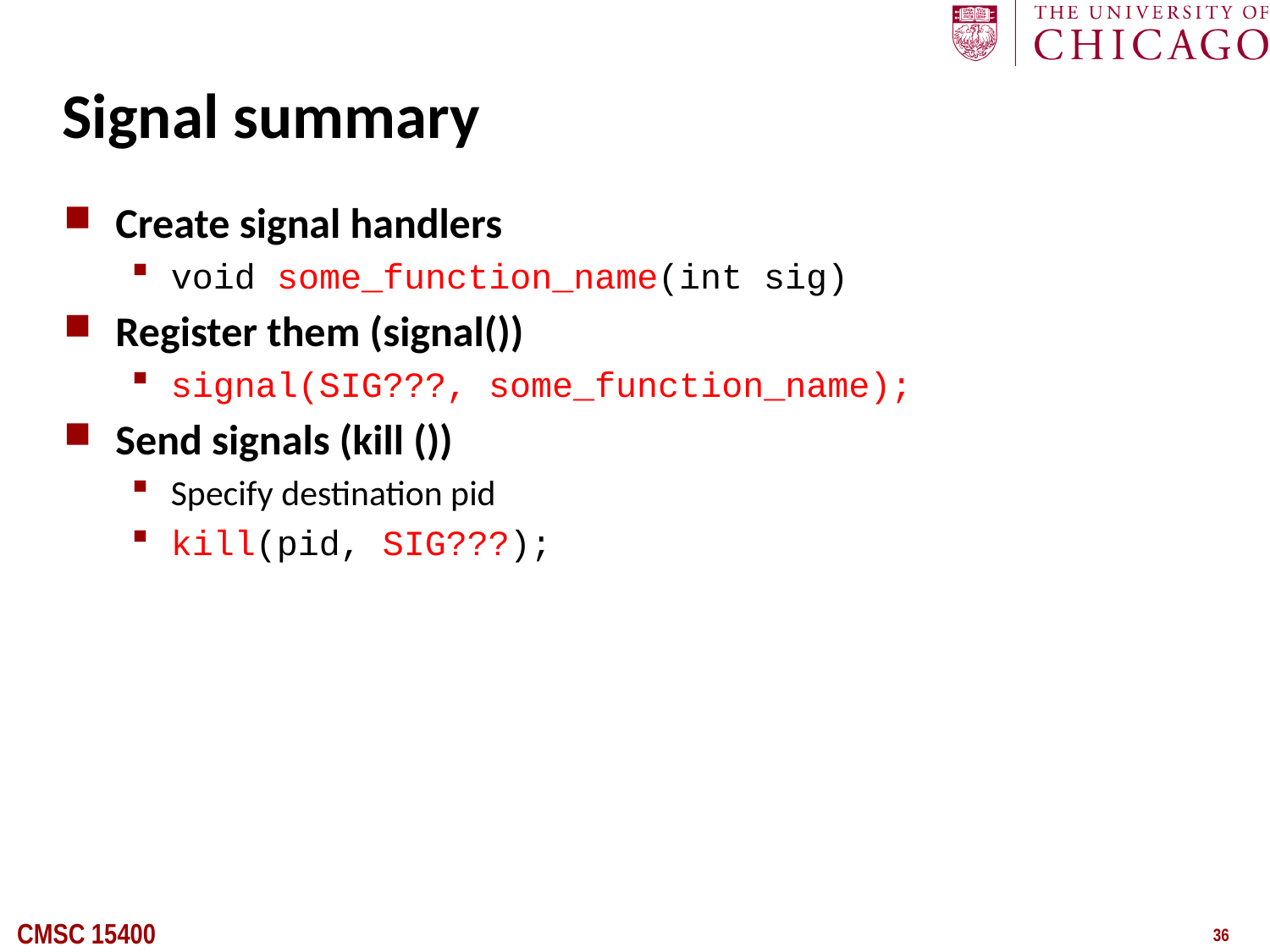

# Signal summary
Create signal handlers
void some_function_name(int sig)
Register them (signal())
signal(SIG???, some_function_name);
Send signals (kill ())
Specify destination pid
kill(pid, SIG???);